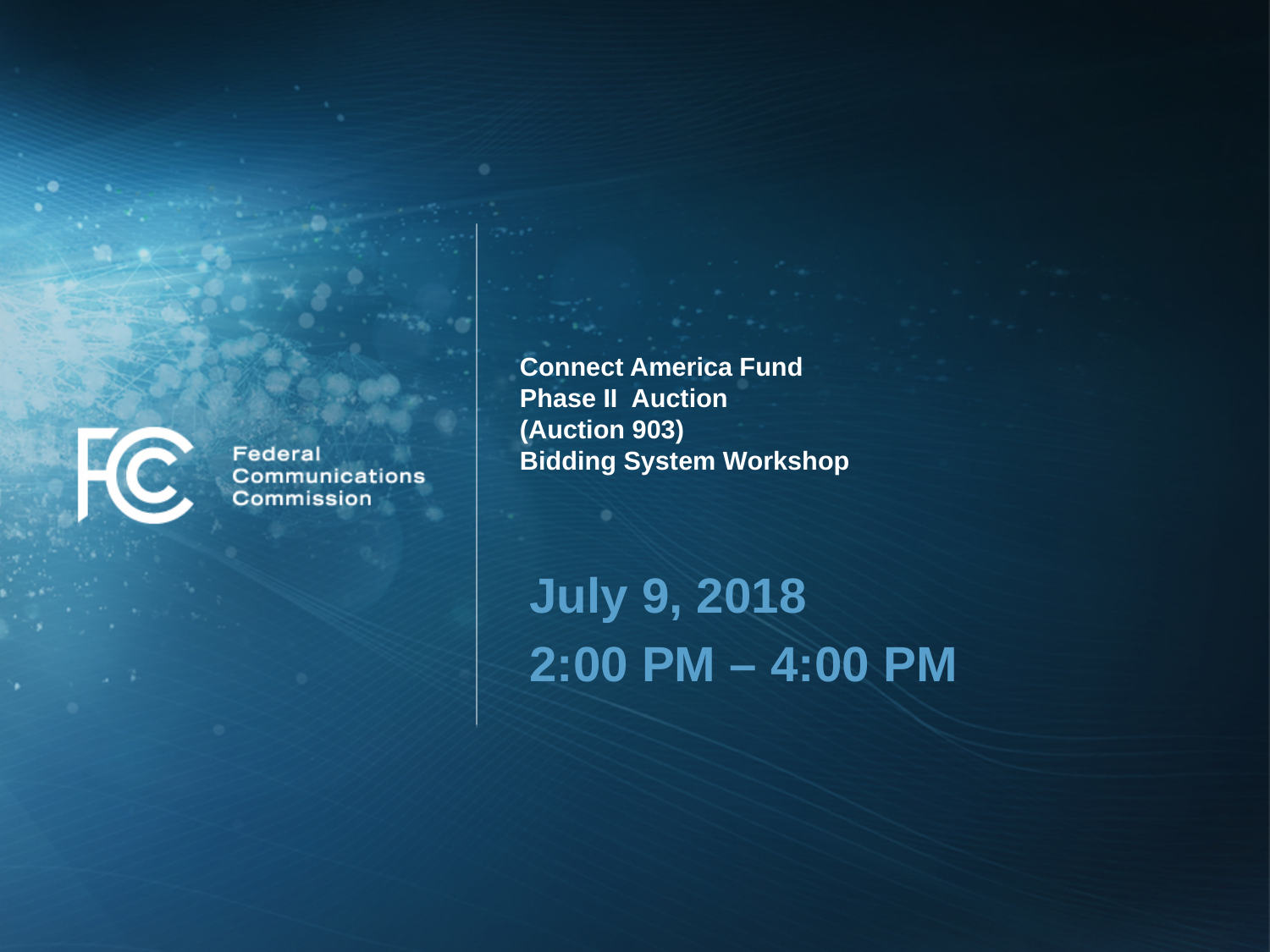

# Connect America Fund Phase II  Auction (Auction 903) Bidding System Workshop
July 9, 2018
2:00 PM – 4:00 PM